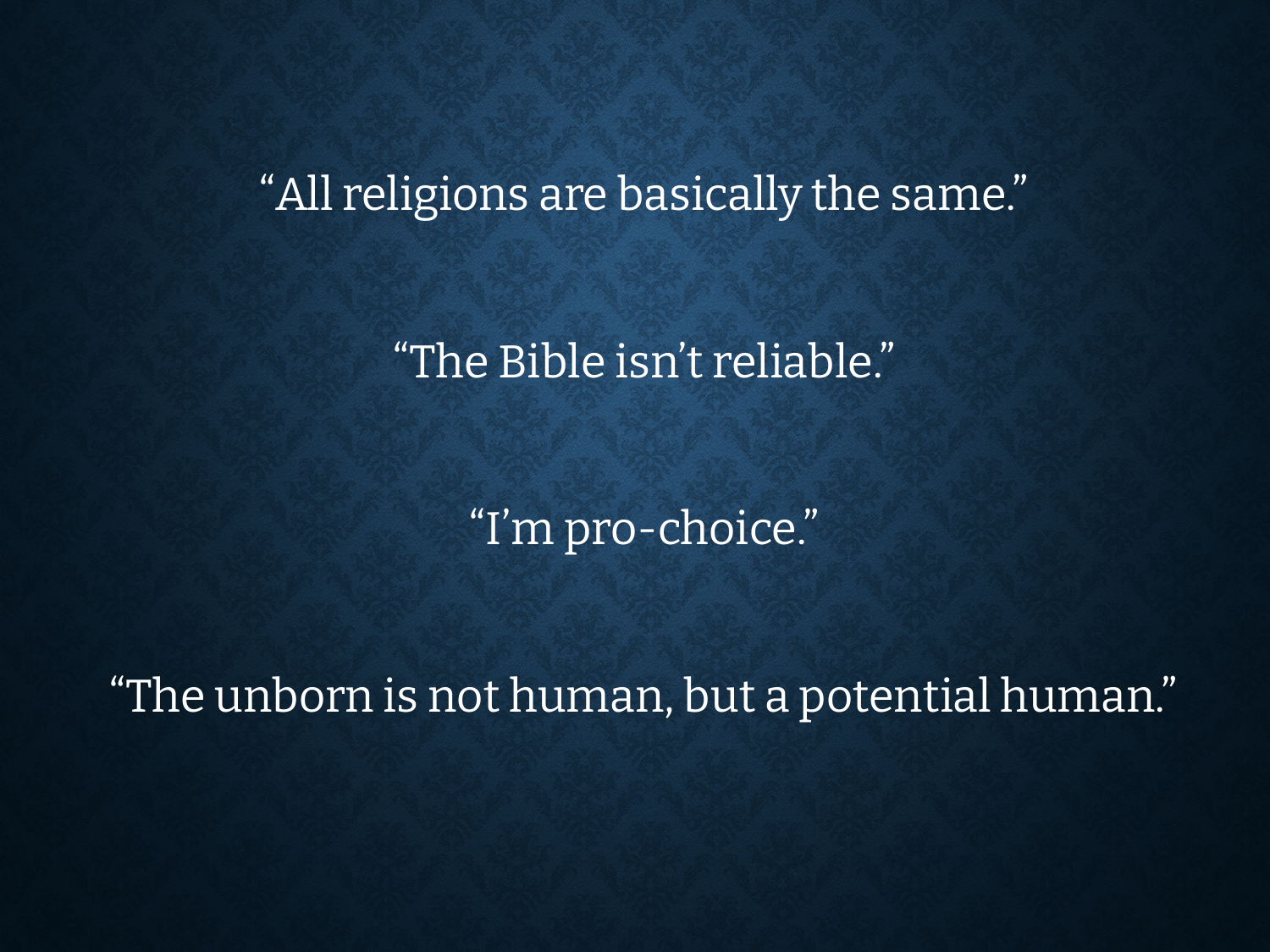

“All religions are basically the same.”

“The Bible isn’t reliable.”

“I’m pro-choice.”

“The unborn is not human, but a potential human.”